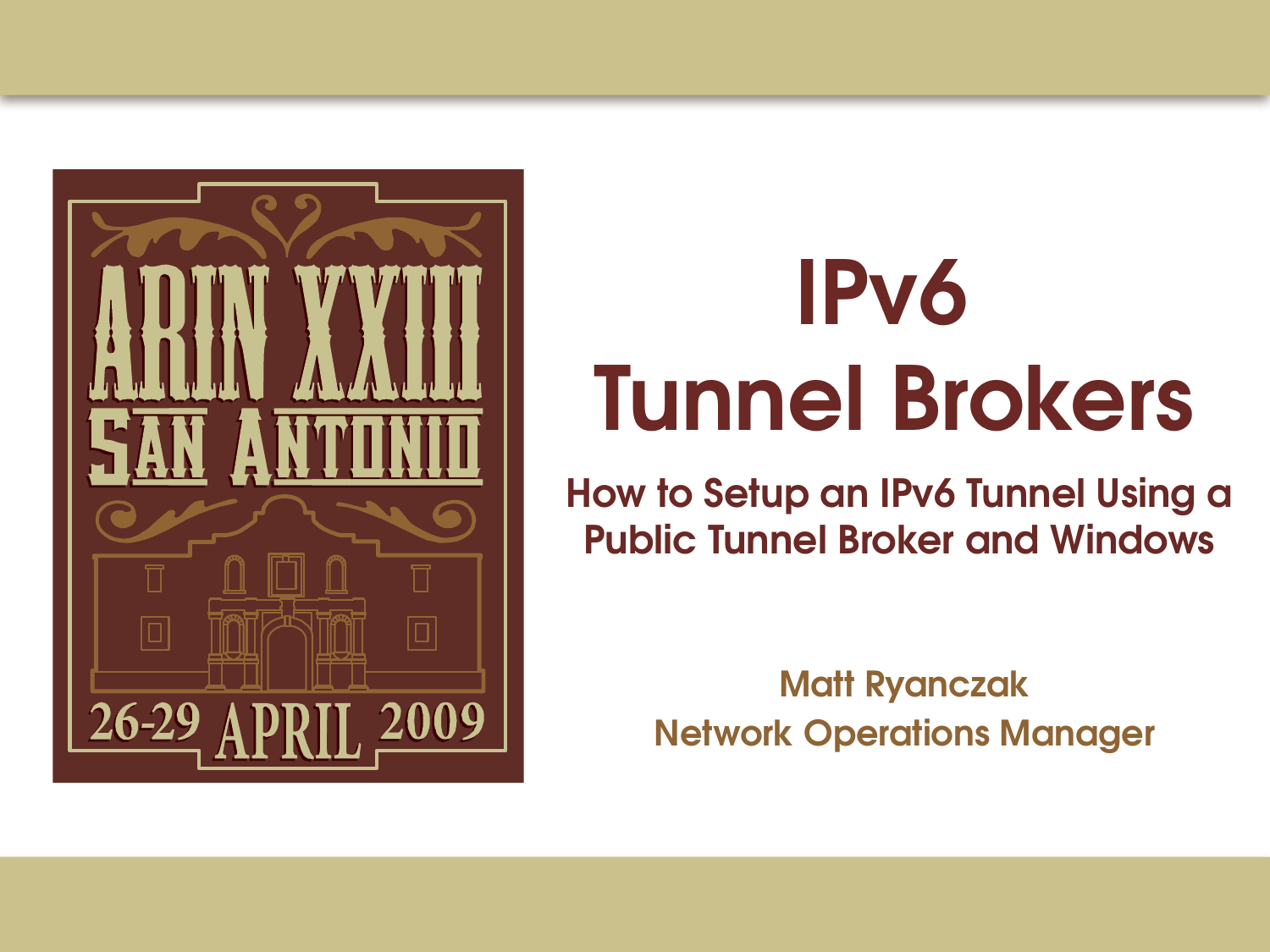

# IPv6 Tunnel Brokers
How to Setup an IPv6 Tunnel Using a Public Tunnel Broker and Windows
Matt Ryanczak
Network Operations Manager